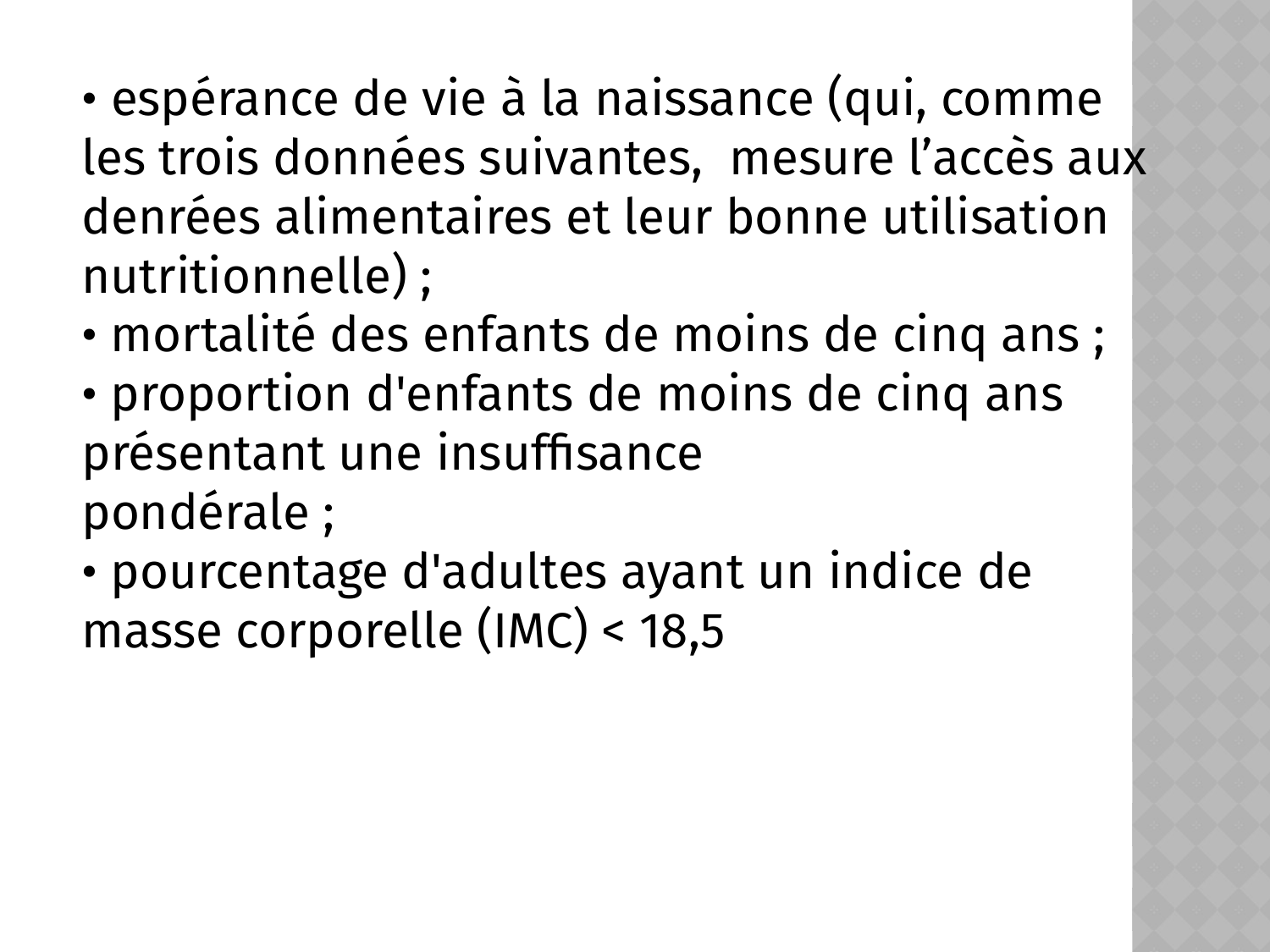

• espérance de vie à la naissance (qui, comme les trois données suivantes,  mesure l’accès aux denrées alimentaires et leur bonne utilisation
nutritionnelle) ;
• mortalité des enfants de moins de cinq ans ;
• proportion d'enfants de moins de cinq ans présentant une insuffisance
pondérale ;
• pourcentage d'adultes ayant un indice de masse corporelle (IMC) < 18,5